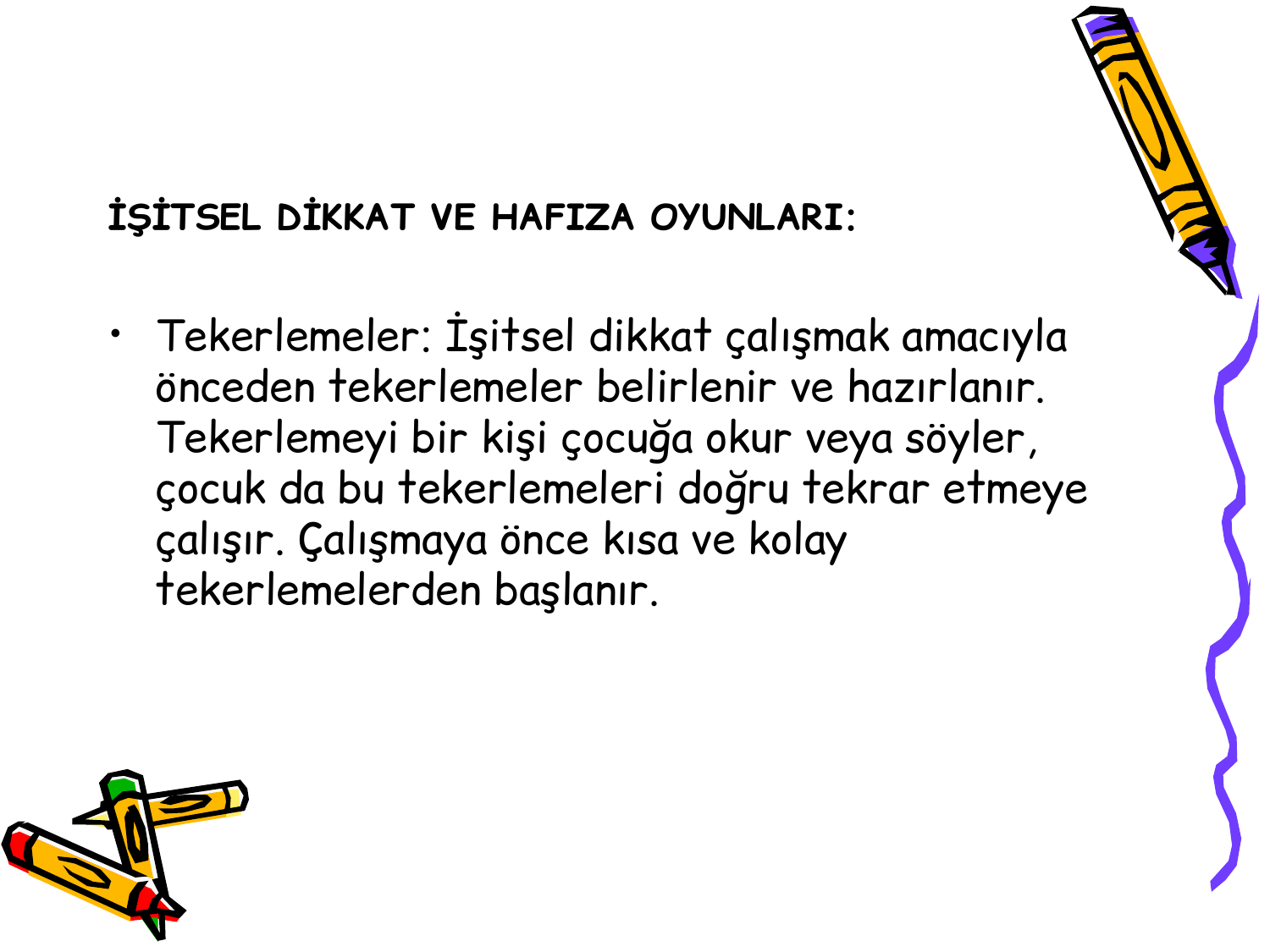

# İŞİTSEL DİKKAT VE HAFIZA OYUNLARI:

Tekerlemeler: İşitsel dikkat çalışmak amacıyla önceden tekerlemeler belirlenir ve hazırlanır. Tekerlemeyi bir kişi çocuğa okur veya söyler, çocuk da bu tekerlemeleri doğru tekrar etmeye çalışır. Çalışmaya önce kısa ve kolay tekerlemelerden başlanır.